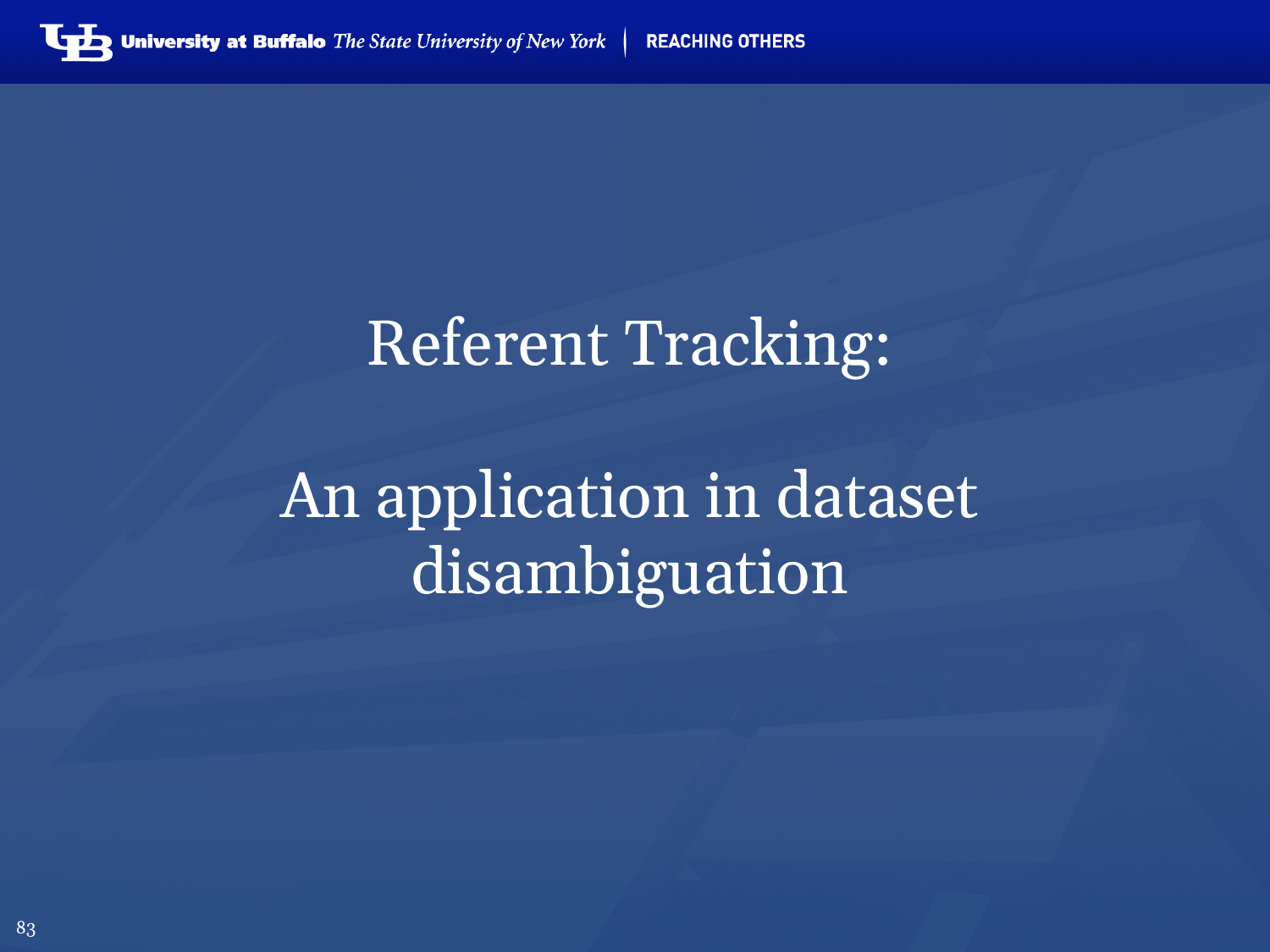

# Referent Tracking: An application in dataset disambiguation